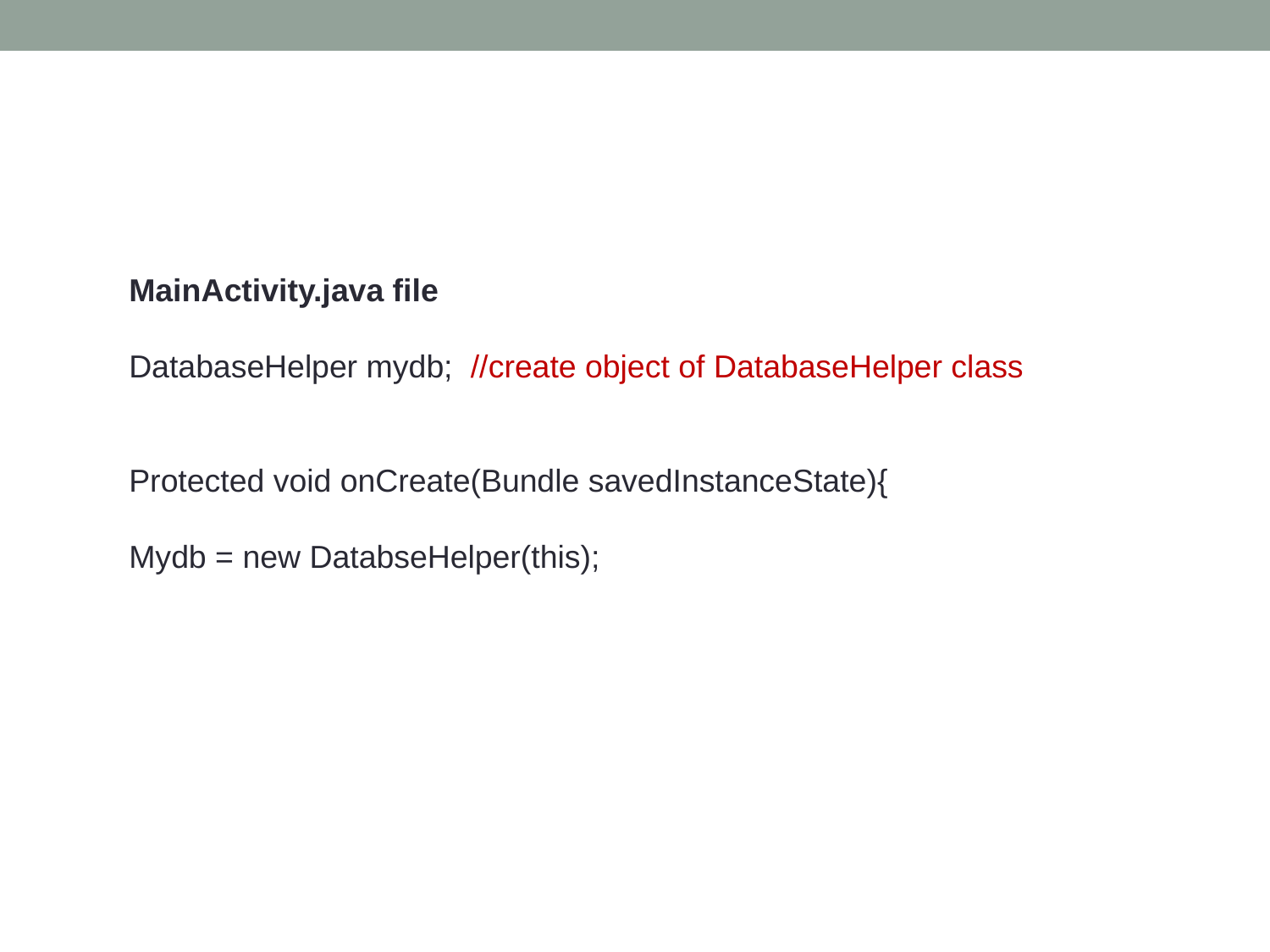

MainActivity.java file

DatabaseHelper mydb;  //create object of DatabaseHelper class

Protected void onCreate(Bundle savedInstanceState){

Mydb = new DatabseHelper(this);